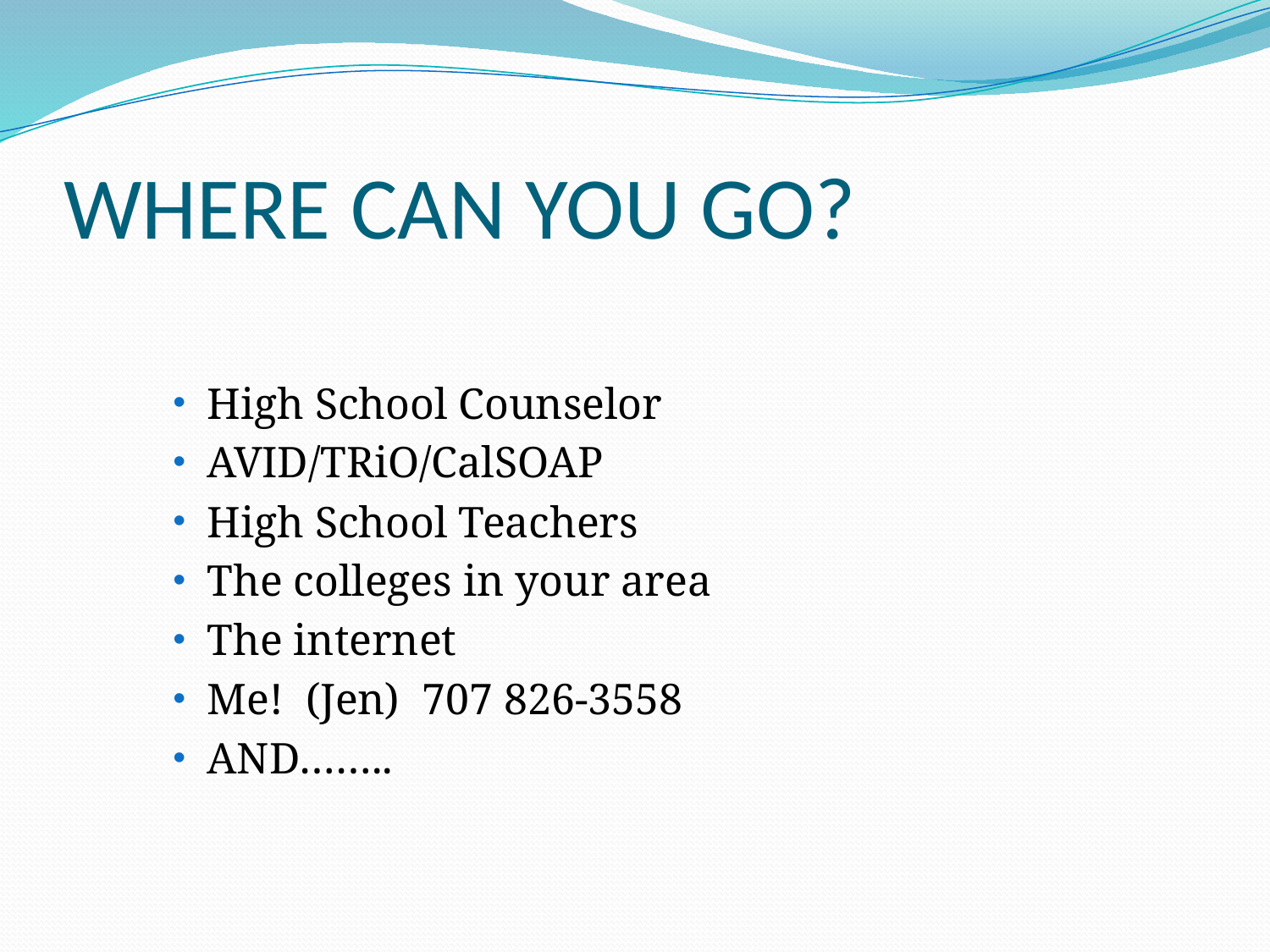

# WHERE CAN YOU GO?

High School Counselor
AVID/TRiO/CalSOAP
High School Teachers
The colleges in your area
The internet
Me!  (Jen)  707 826-3558
AND……..